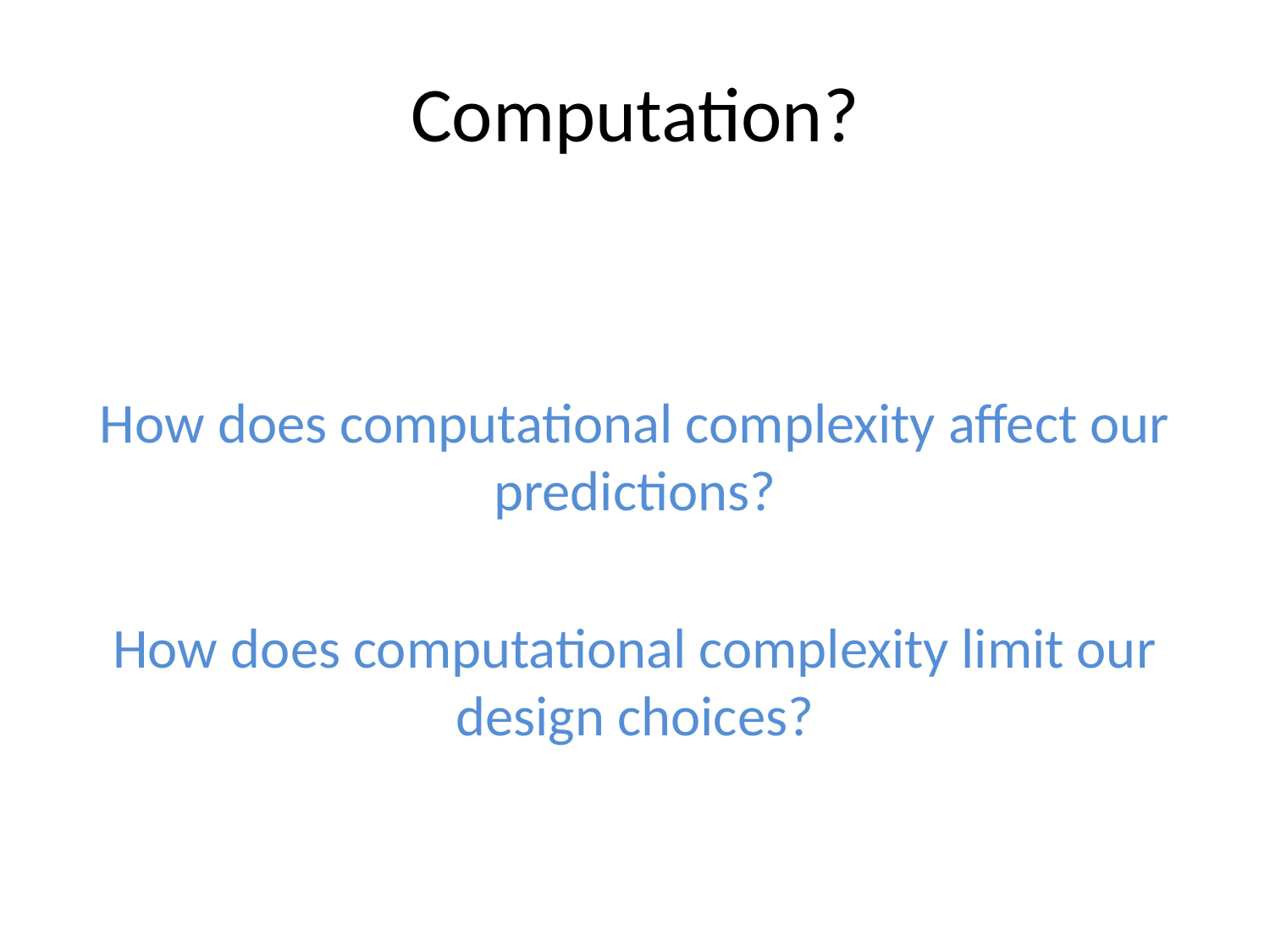

# Computation?

How does computational complexity affect our predictions?

How does computational complexity limit our design choices?